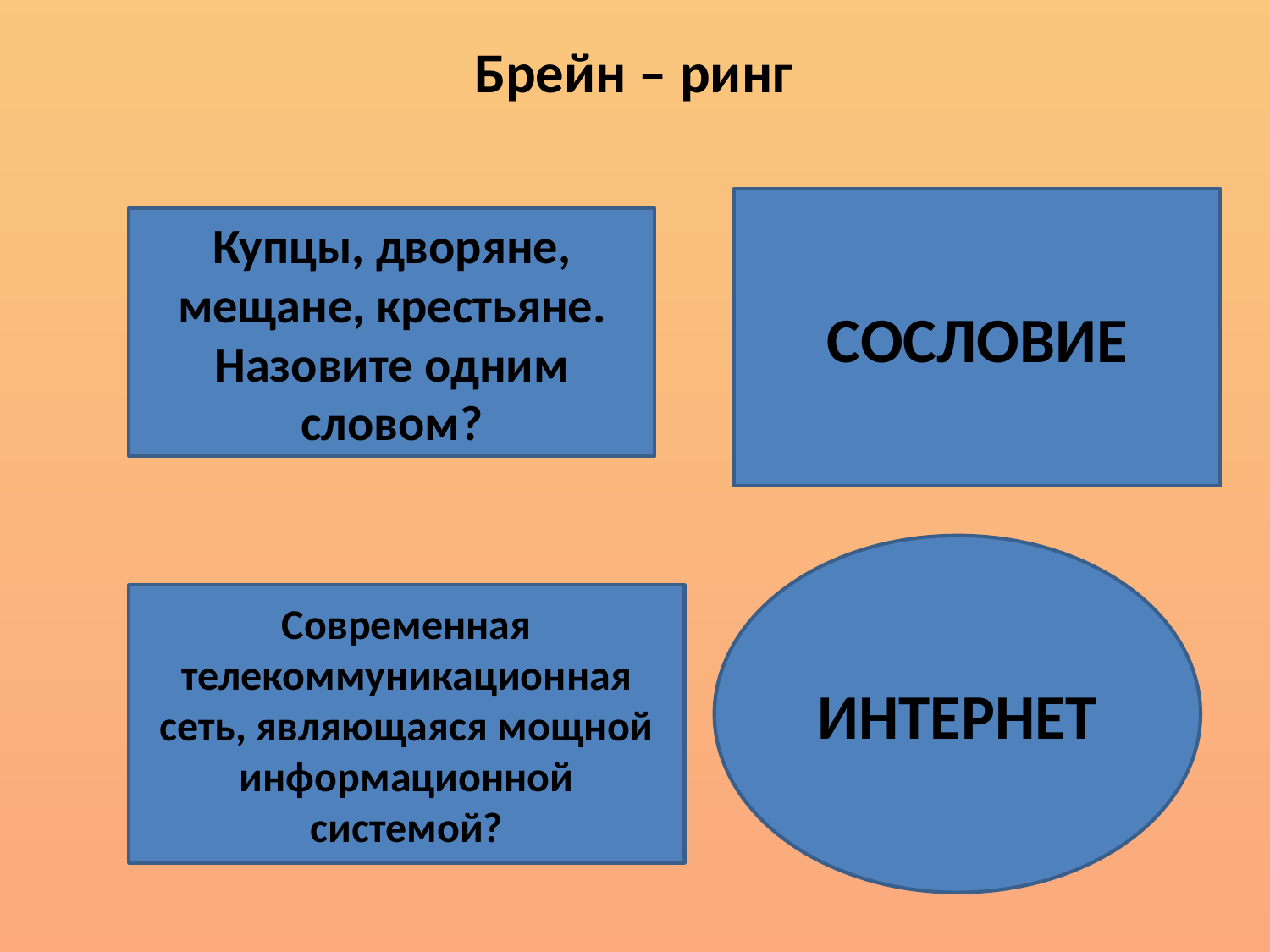

Брейн – ринг
СОСЛОВИЕ
Купцы, дворяне, мещане, крестьяне. Назовите одним словом?
ИНТЕРНЕТ
Современная телекоммуникационная сеть, являющаяся мощной информационной системой?